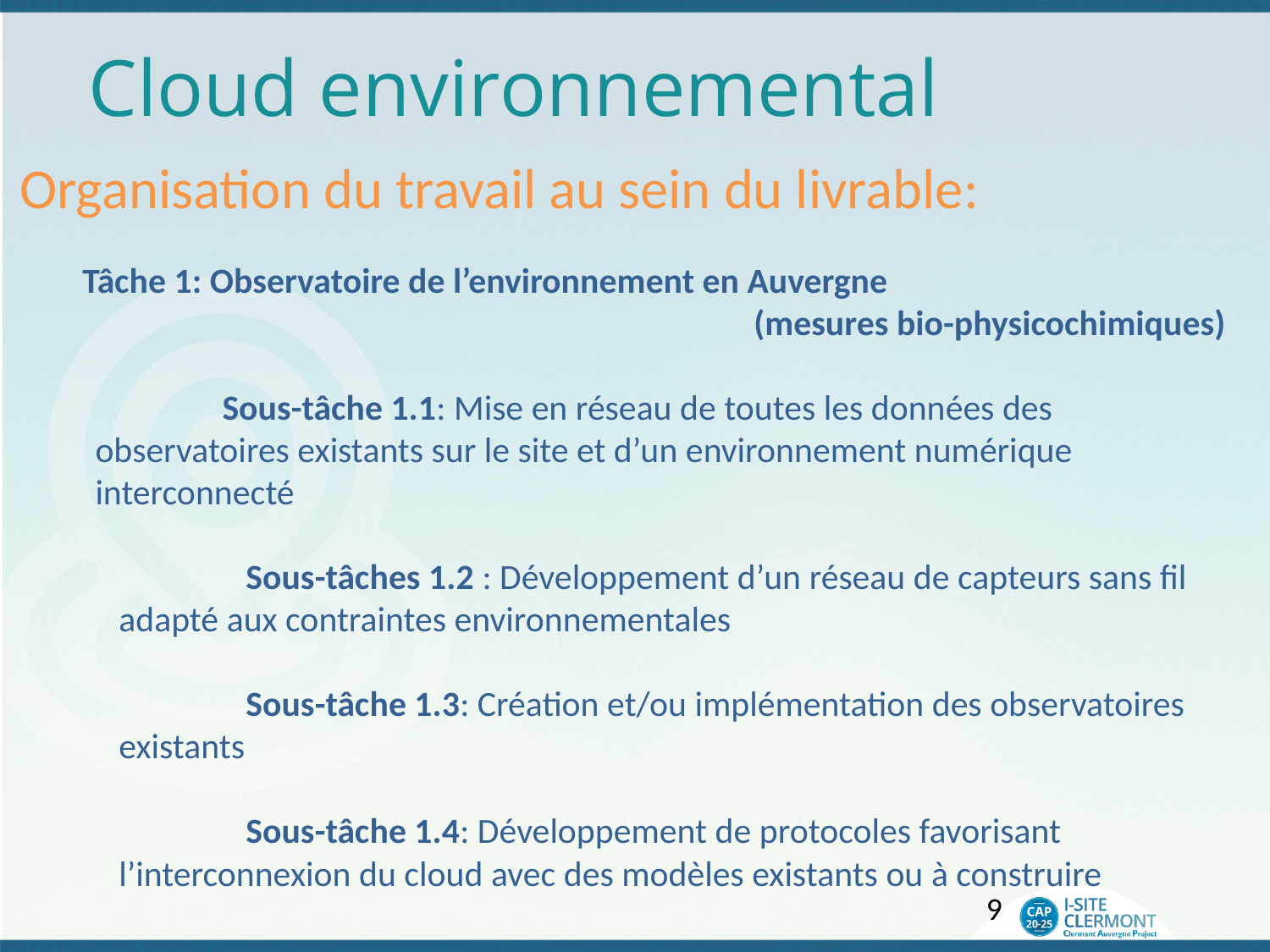

# Cloud environnemental
Organisation du travail au sein du livrable:

Tâche 1: Observatoire de l’environnement en Auvergne
						(mesures bio-physicochimiques)

		Sous-tâche 1.1: Mise en réseau de toutes les données des observatoires existants sur le site et d’un environnement numérique interconnecté

		Sous-tâches 1.2 : Développement d’un réseau de capteurs sans fil adapté aux contraintes environnementales

		Sous-tâche 1.3: Création et/ou implémentation des observatoires existants

		Sous-tâche 1.4: Développement de protocoles favorisant l’interconnexion du cloud avec des modèles existants ou à construire

9